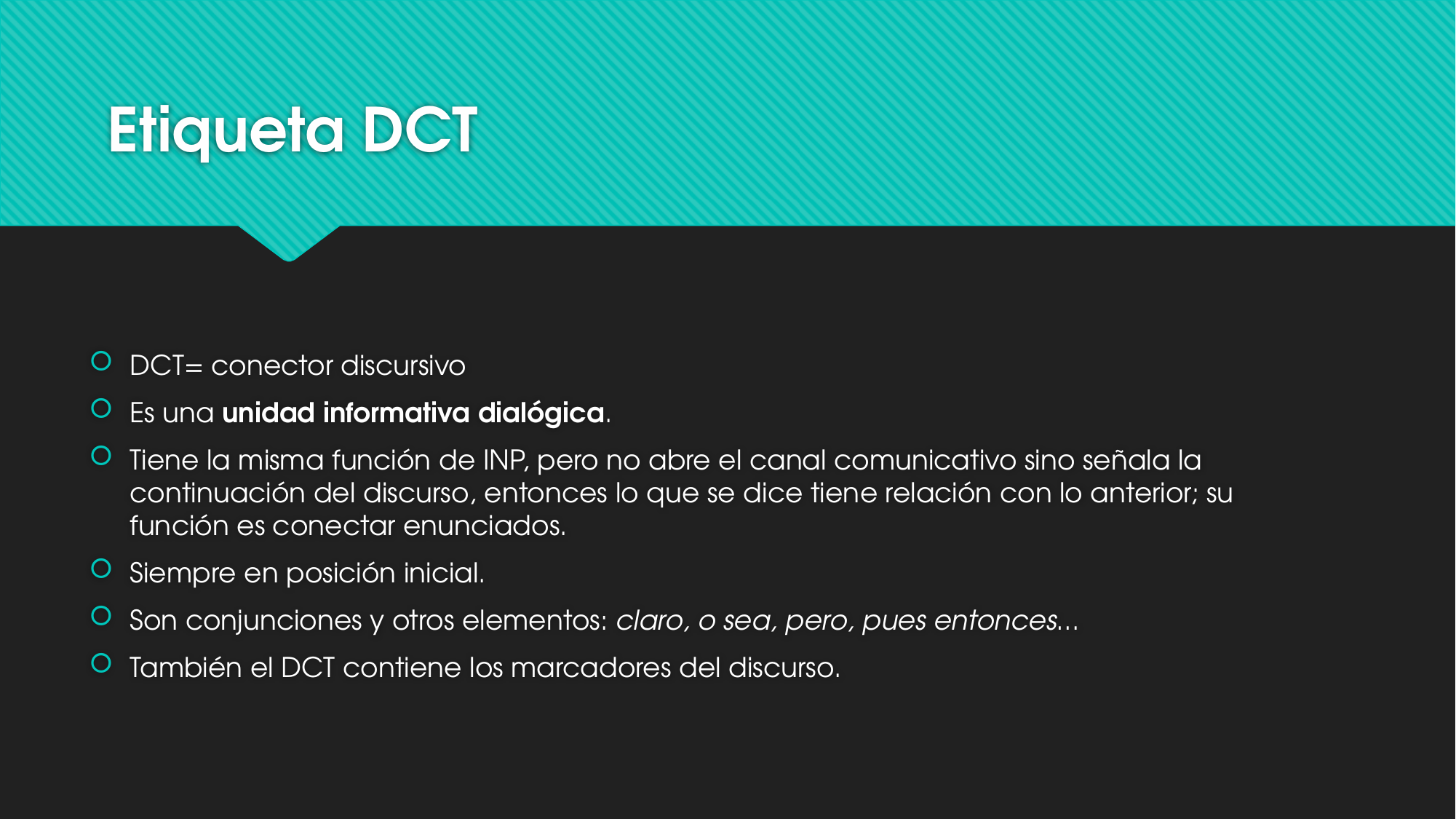

# Etiqueta DCT
DCT= conector discursivo
Es una unidad informativa dialógica.
Tiene la misma función de INP, pero no abre el canal comunicativo sino señala la continuación del discurso, entonces lo que se dice tiene relación con lo anterior; su función es conectar enunciados.
Siempre en posición inicial.
Son conjunciones y otros elementos: claro, o sea, pero, pues entonces…
También el DCT contiene los marcadores del discurso.